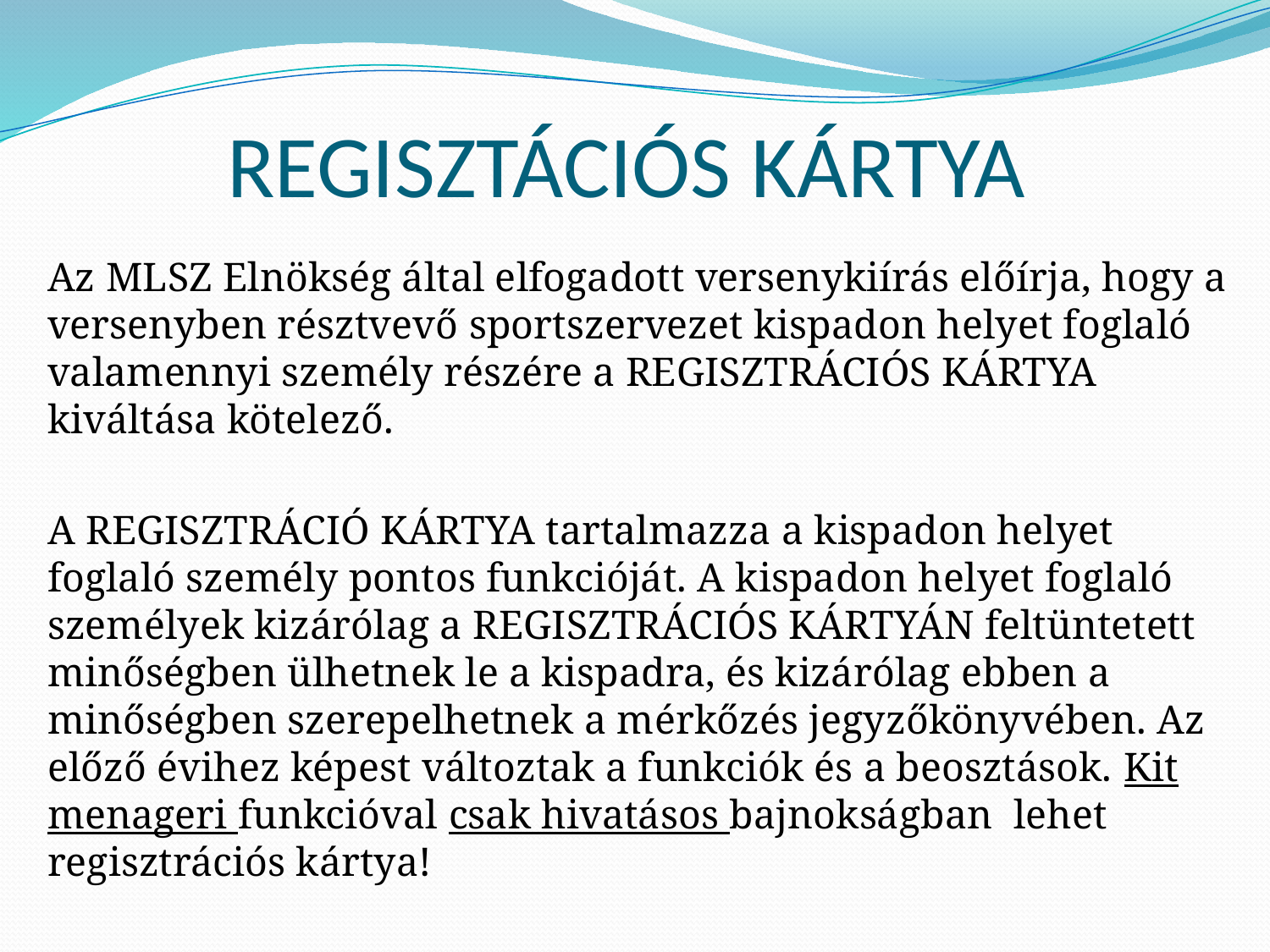

# REGISZTÁCIÓS KÁRTYA
Az MLSZ Elnökség által elfogadott versenykiírás előírja, hogy a versenyben résztvevő sportszervezet kispadon helyet foglaló valamennyi személy részére a REGISZTRÁCIÓS KÁRTYA kiváltása kötelező.

A REGISZTRÁCIÓ KÁRTYA tartalmazza a kispadon helyet foglaló személy pontos funkcióját. A kispadon helyet foglaló személyek kizárólag a REGISZTRÁCIÓS KÁRTYÁN feltüntetett minőségben ülhetnek le a kispadra, és kizárólag ebben a minőségben szerepelhetnek a mérkőzés jegyzőkönyvében. Az előző évihez képest változtak a funkciók és a beosztások. Kit menageri funkcióval csak hivatásos bajnokságban  lehet regisztrációs kártya!